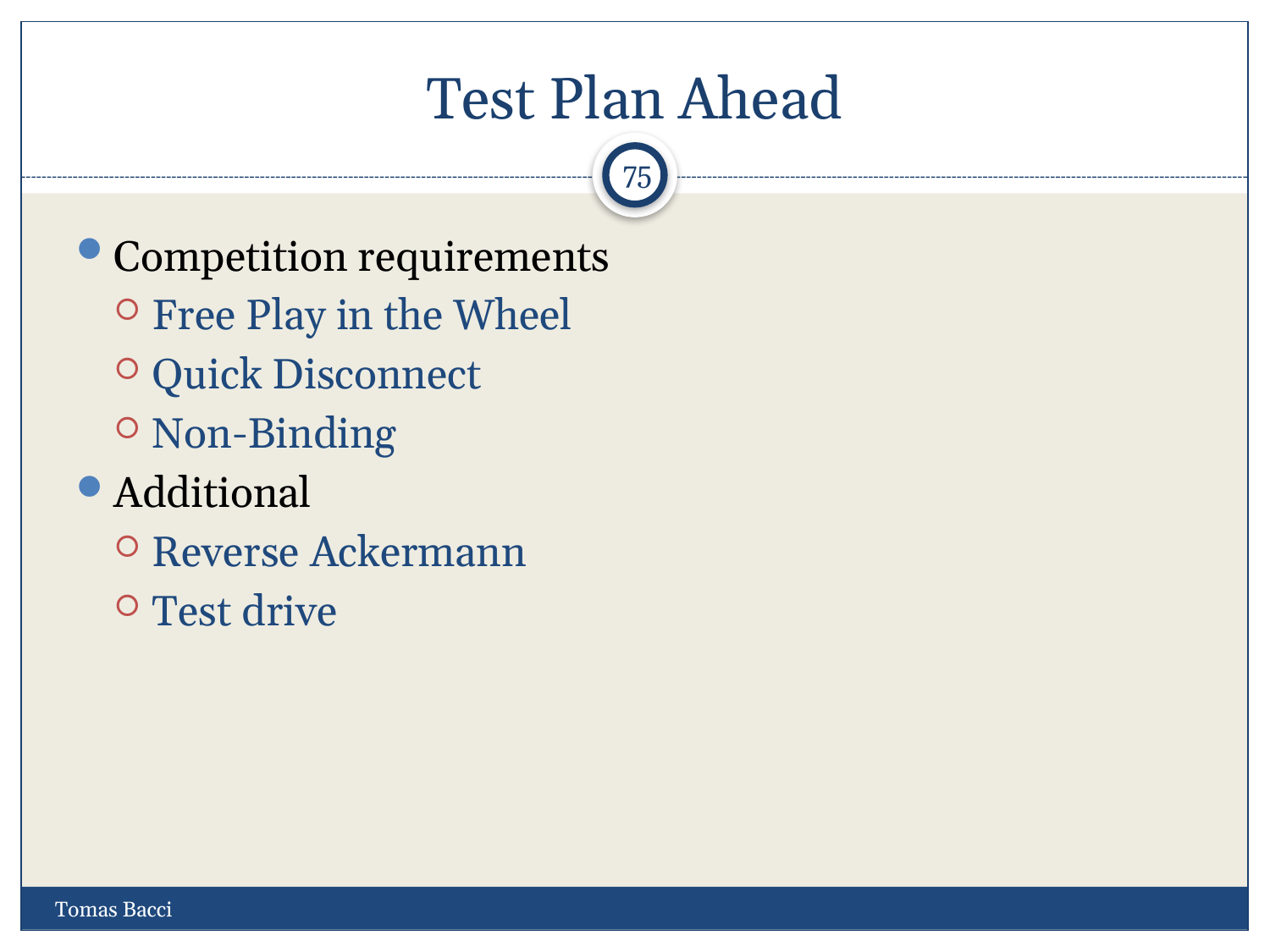

# Test Plan Ahead
75
Competition requirements
Free Play in the Wheel
Quick Disconnect
Non-Binding
Additional
Reverse Ackermann
Test drive
Tomas Bacci